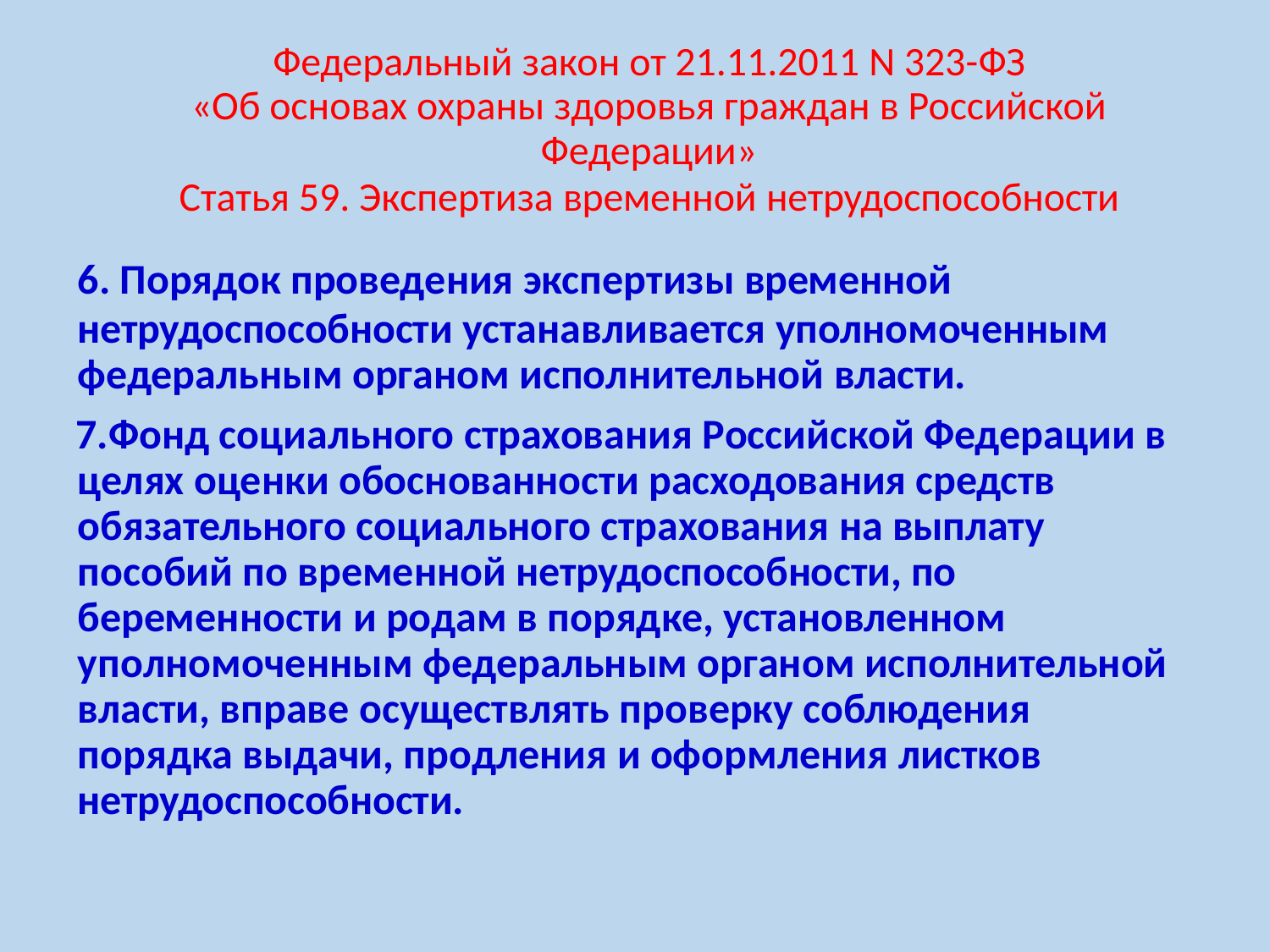

Федеральный закон от 21.11.2011 N 323-ФЗ
«Об основах охраны здоровья граждан в Российской Федерации»
Статья 59. Экспертиза временной нетрудоспособности
Порядок проведения экспертизы временной
нетрудоспособности устанавливается уполномоченным федеральным органом исполнительной власти.
Фонд социального страхования Российской Федерации в целях оценки обоснованности расходования средств
обязательного социального страхования на выплату пособий по временной нетрудоспособности, по беременности и родам в порядке, установленном
уполномоченным федеральным органом исполнительной власти, вправе осуществлять проверку соблюдения
порядка выдачи, продления и оформления листков нетрудоспособности.